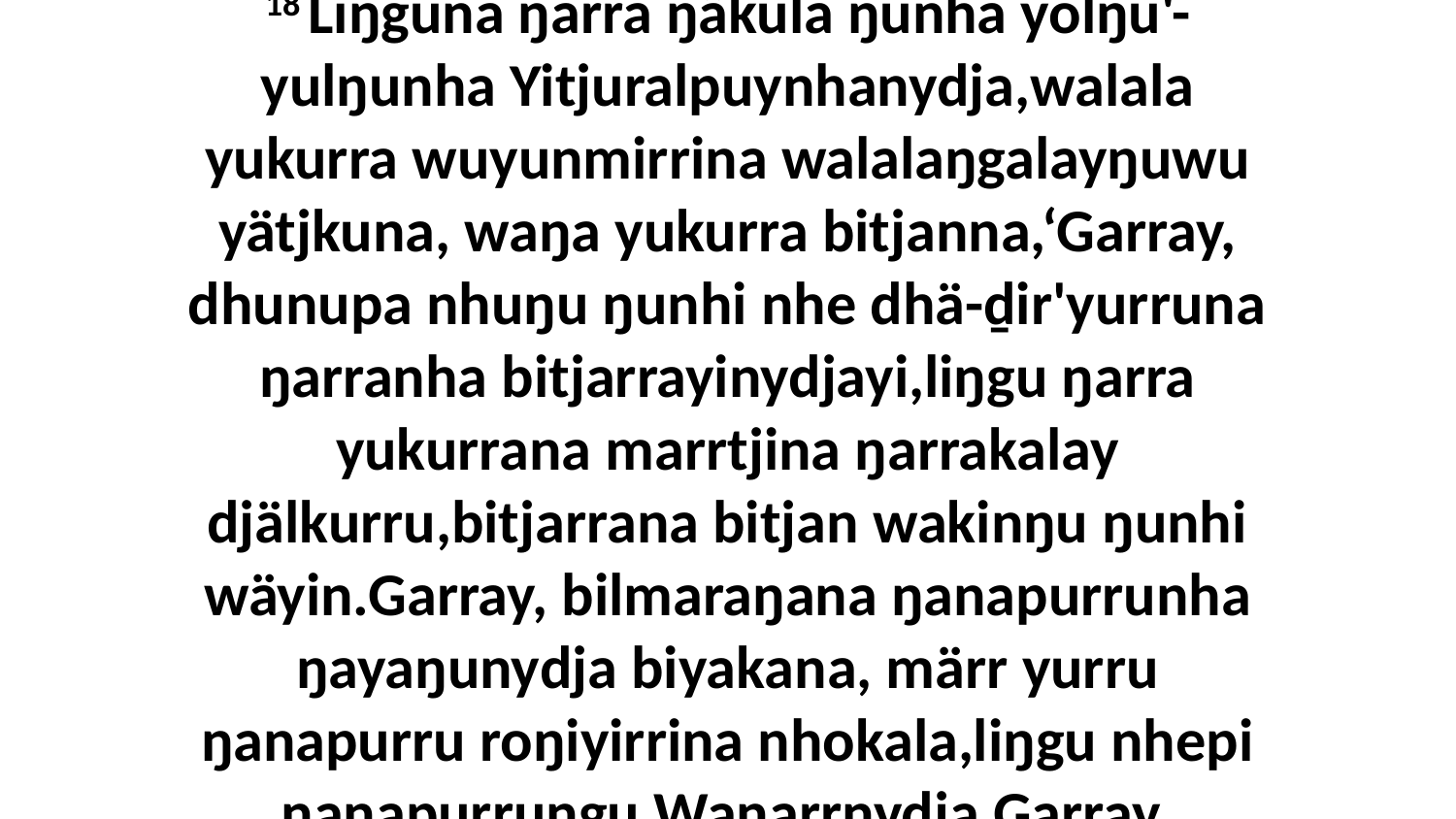

18 Liŋguna ŋarra ŋäkula ŋunha yolŋu'-yulŋunha Yitjuralpuynhanydja,walala yukurra wuyunmirrina walalaŋgalayŋuwu yätjkuna, waŋa yukurra bitjanna,‘Garray, dhunupa nhuŋu ŋunhi nhe dhä-ḏir'yurruna ŋarranha bitjarrayinydjayi,liŋgu ŋarra yukurrana marrtjina ŋarrakalay djälkurru,bitjarrana bitjan wakinŋu ŋunhi wäyin.Garray, bilmaraŋana ŋanapurrunha ŋayaŋunydja biyakana, märr yurru ŋanapurru roŋiyirrina nhokala,liŋgu nhepi ŋanapurruŋgu Waŋarrnydja Garray.